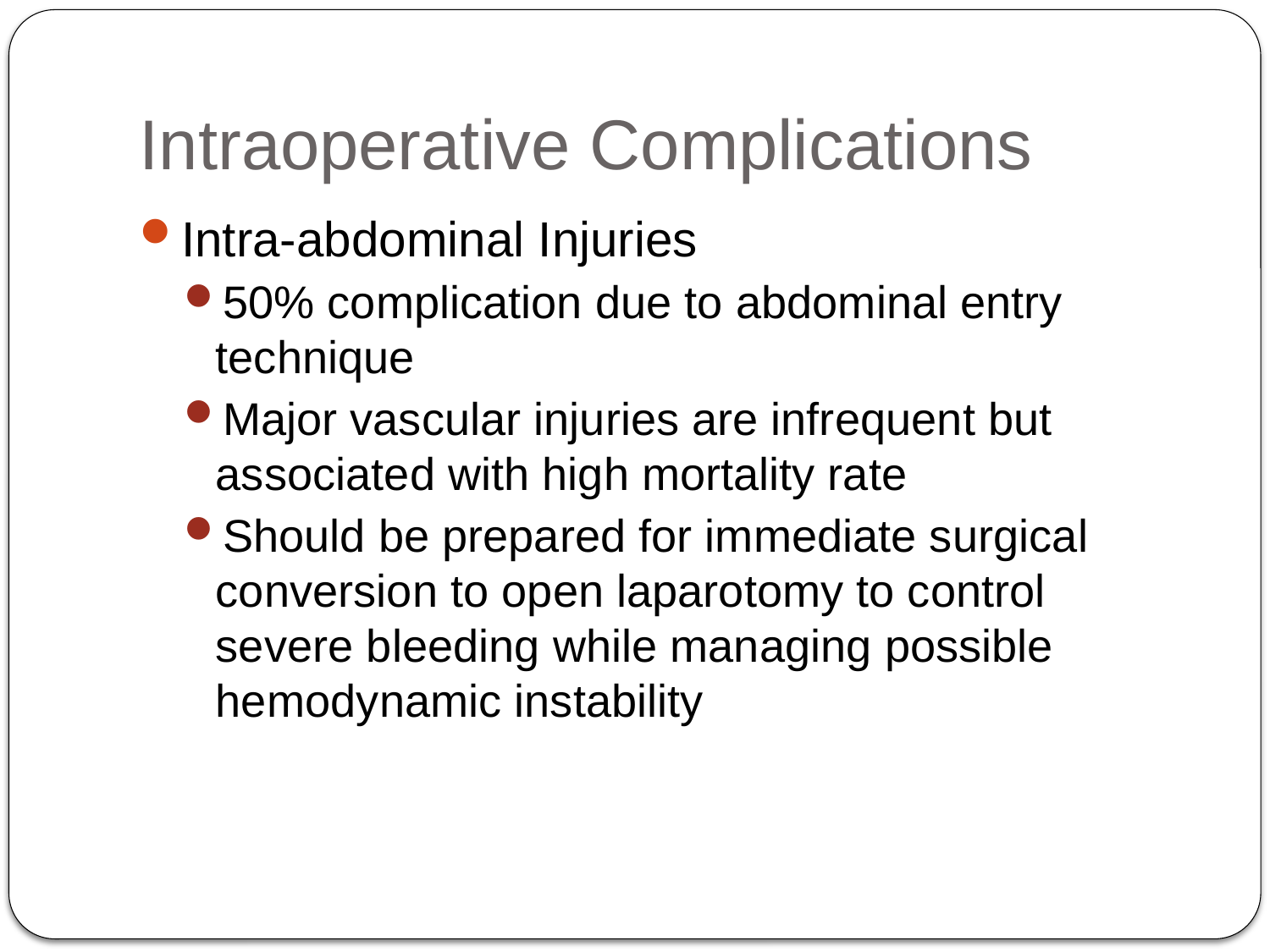

# Intraoperative Complications
Intra-abdominal Injuries
50% complication due to abdominal entry technique
Major vascular injuries are infrequent but associated with high mortality rate
Should be prepared for immediate surgical conversion to open laparotomy to control severe bleeding while managing possible hemodynamic instability